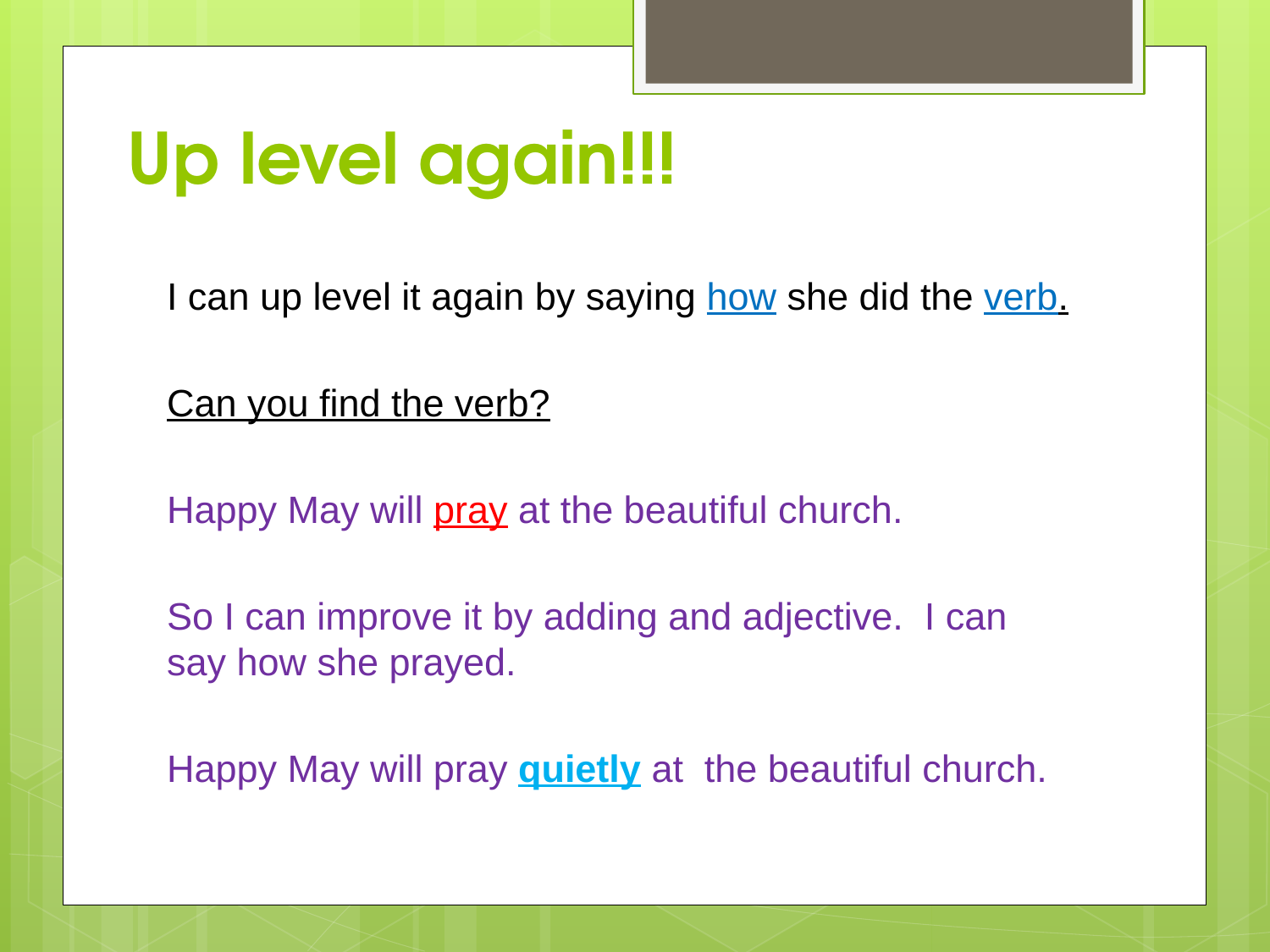

# Up level again!!!
I can up level it again by saying how she did the verb.

Can you find the verb?

Happy May will pray at the beautiful church.

So I can improve it by adding and adjective.  I can say how she prayed.

Happy May will pray quietly at  the beautiful church.